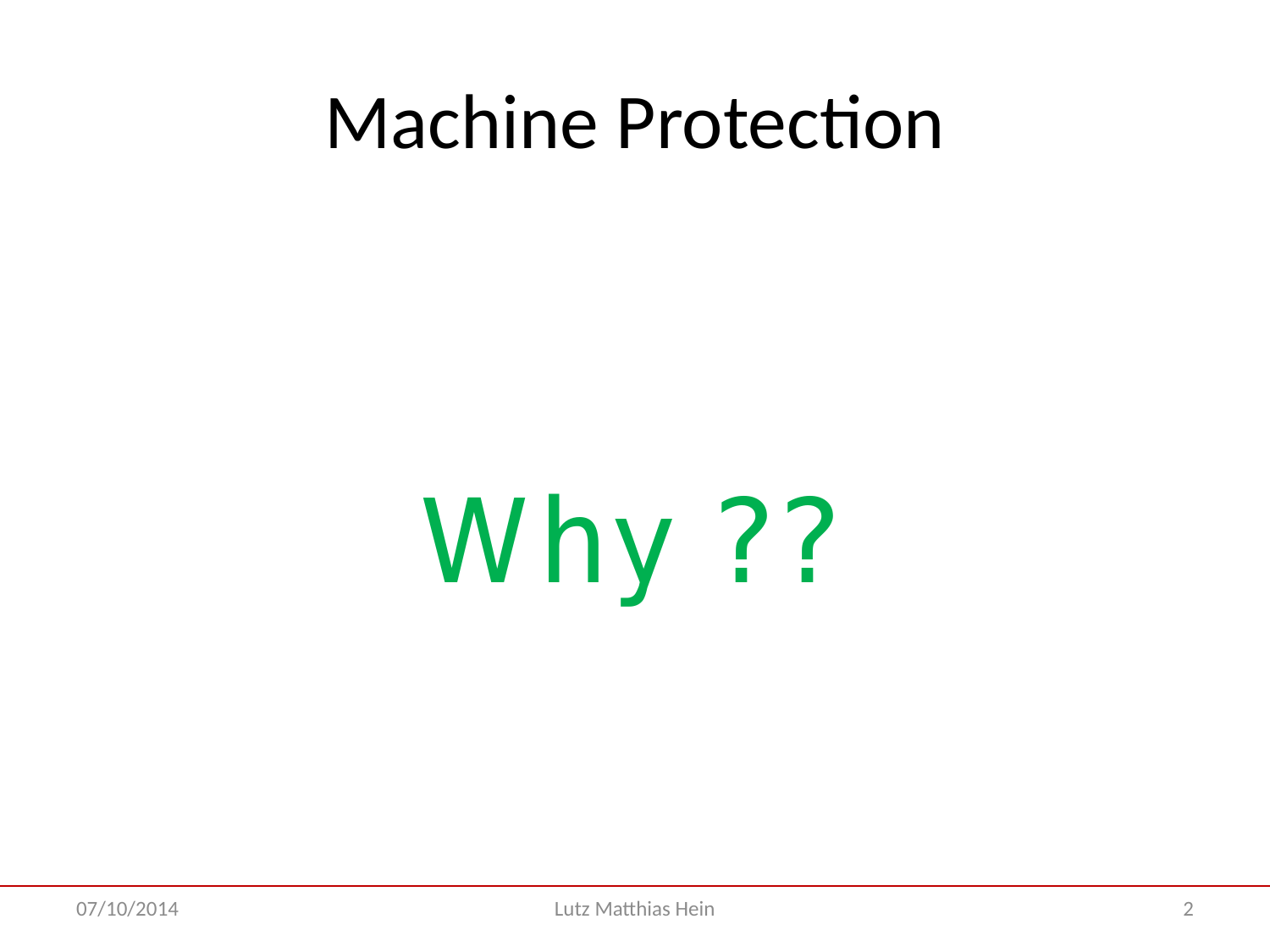

# Machine Protection
Why ??
07/10/2014
Lutz Matthias Hein
2